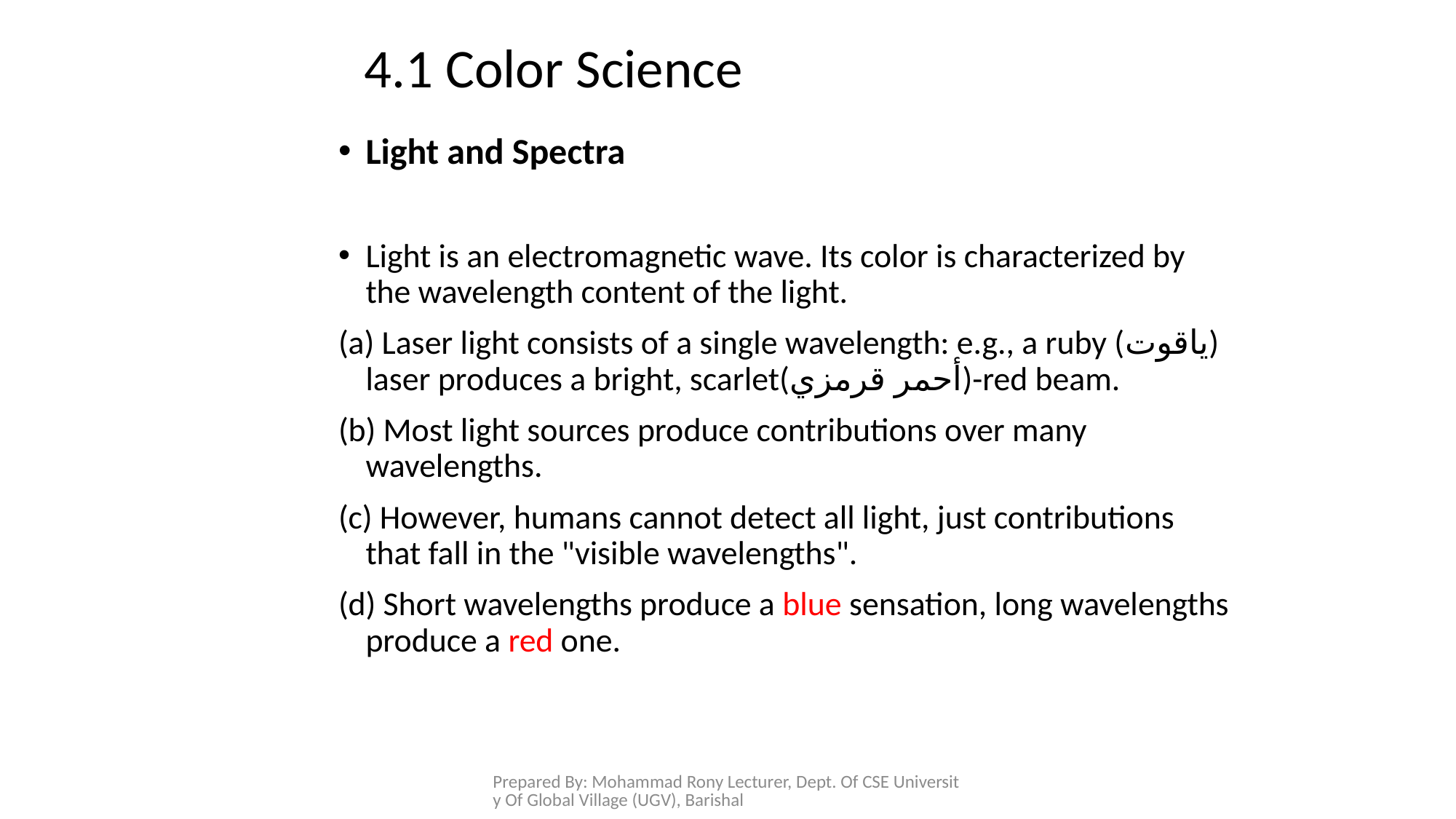

# 4.1 Color Science
Light and Spectra

Light is an electromagnetic wave. Its color is characterized by the wavelength content of the light.
(a) Laser light consists of a single wavelength: e.g., a ruby (ياقوت) laser produces a bright, scarlet(أحمر قرمزي)-red beam.
(b) Most light sources produce contributions over many wavelengths.
(c) However, humans cannot detect all light, just contributions that fall in the "visible wavelengths".
(d) Short wavelengths produce a blue sensation, long wavelengths produce a red one.

Prepared By: Mohammad Rony Lecturer, Dept. Of CSE University Of Global Village (UGV), Barishal